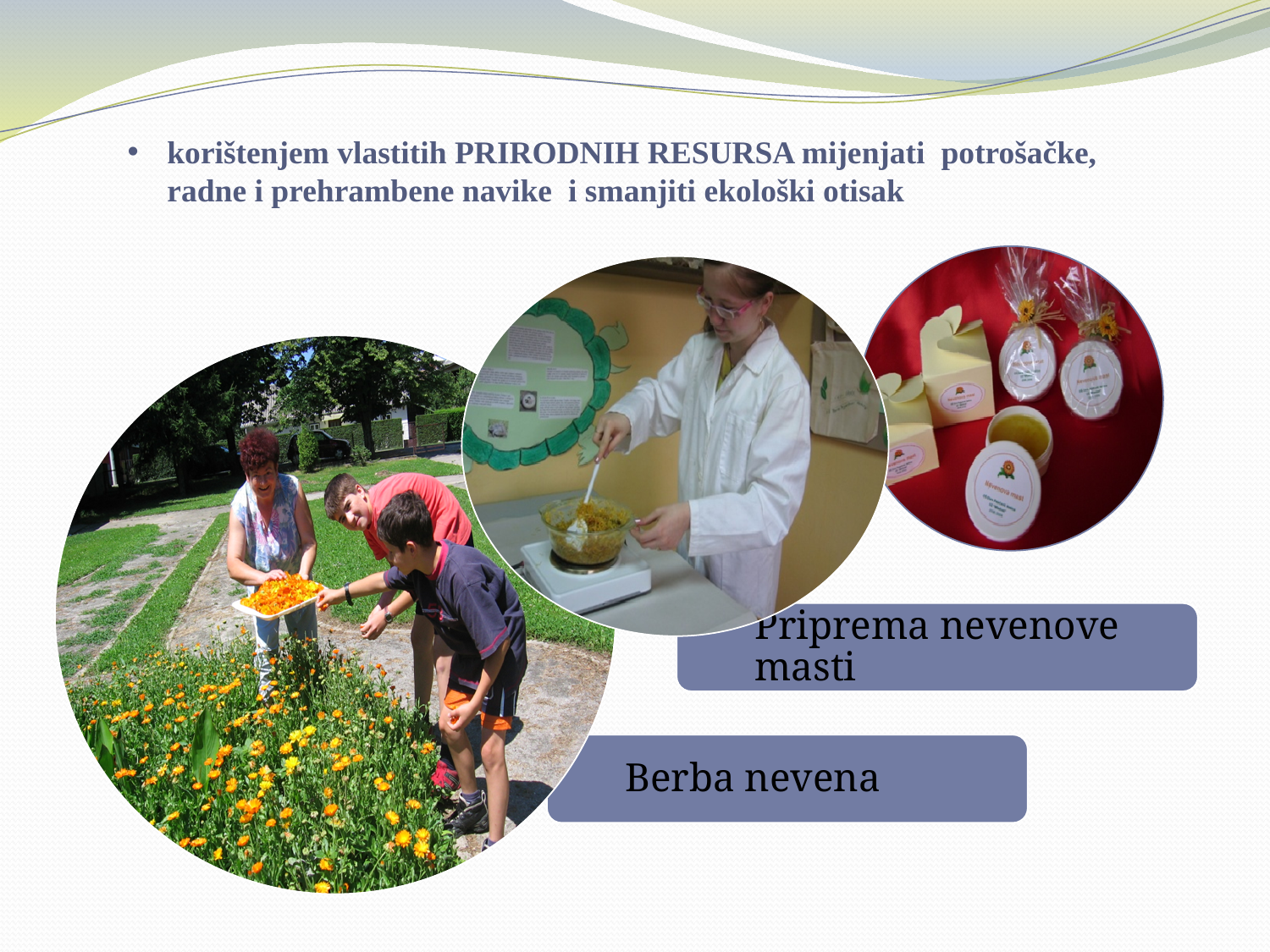

#
korištenjem vlastitih PRIRODNIH RESURSA mijenjati  potrošačke, radne i prehrambene navike  i smanjiti ekološki otisak
Berba nevena
Priprema nevenove masti